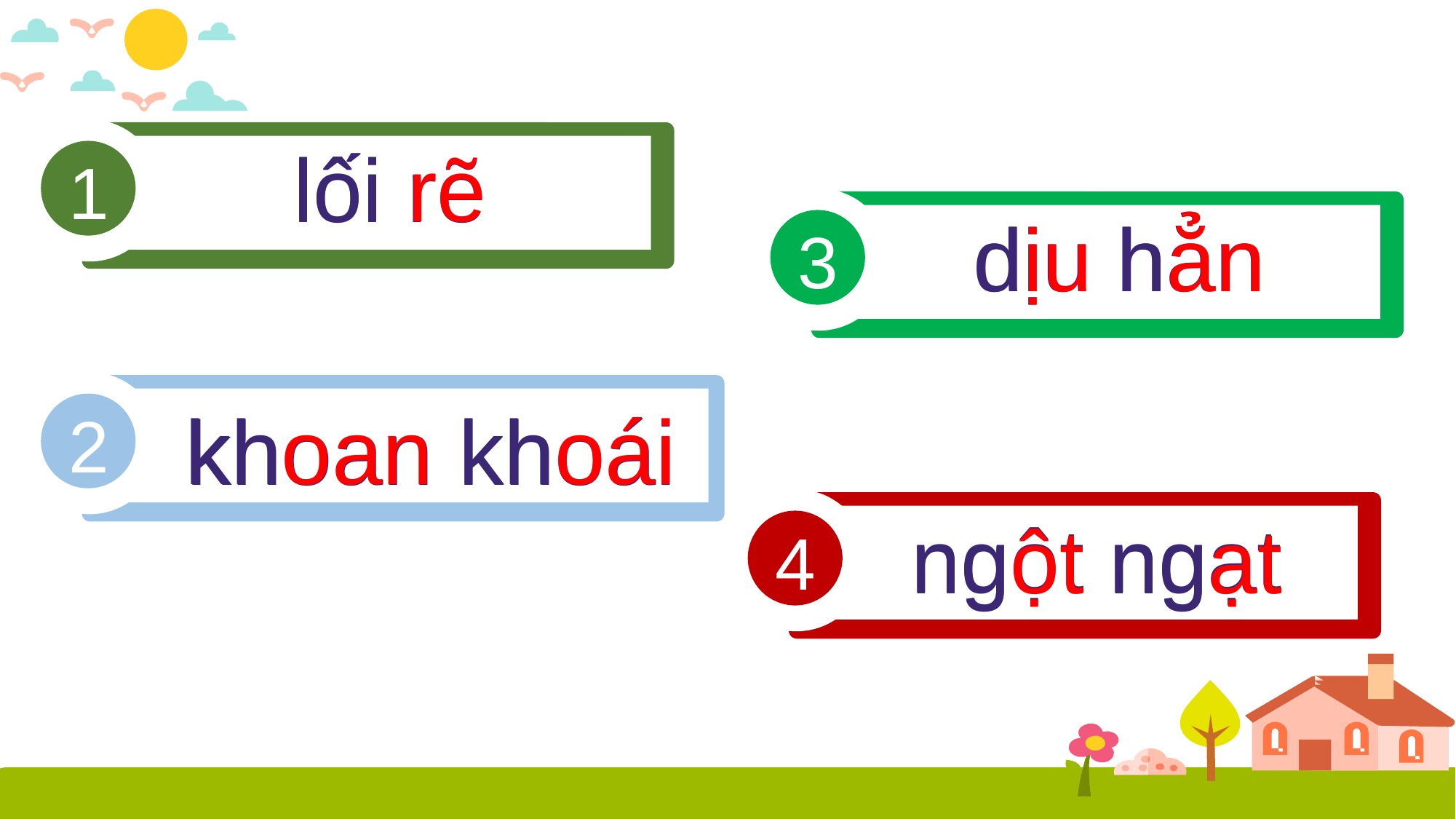

00

lối rẽ
1
lối rẽ

00

dịu hẳn
3
dịu hẳn

00

khoan khoái
2
khoan khoái

00

ngột ngạt
4
ngột ngạt